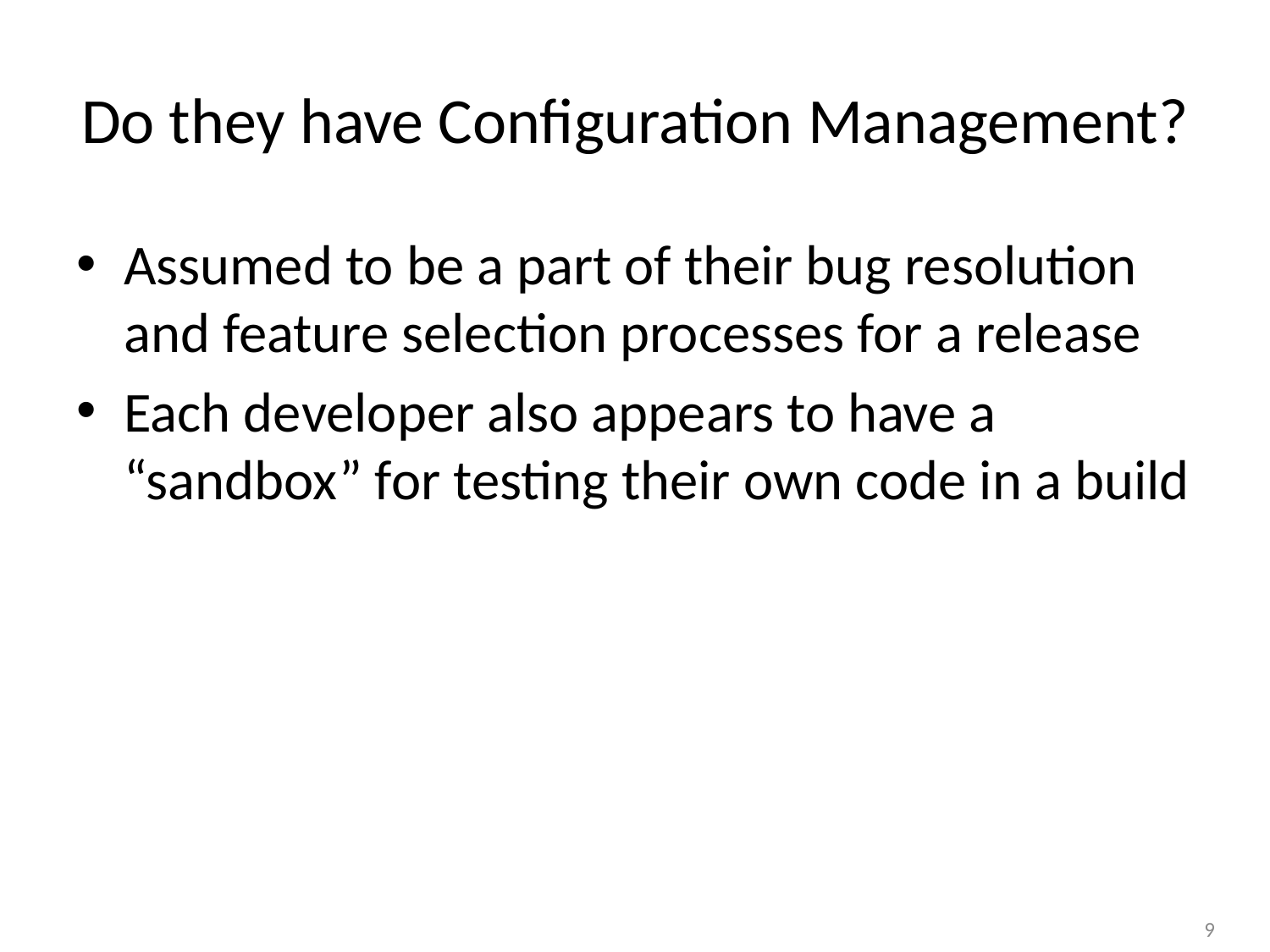

# Do they have Configuration Management?
Assumed to be a part of their bug resolution and feature selection processes for a release
Each developer also appears to have a “sandbox” for testing their own code in a build